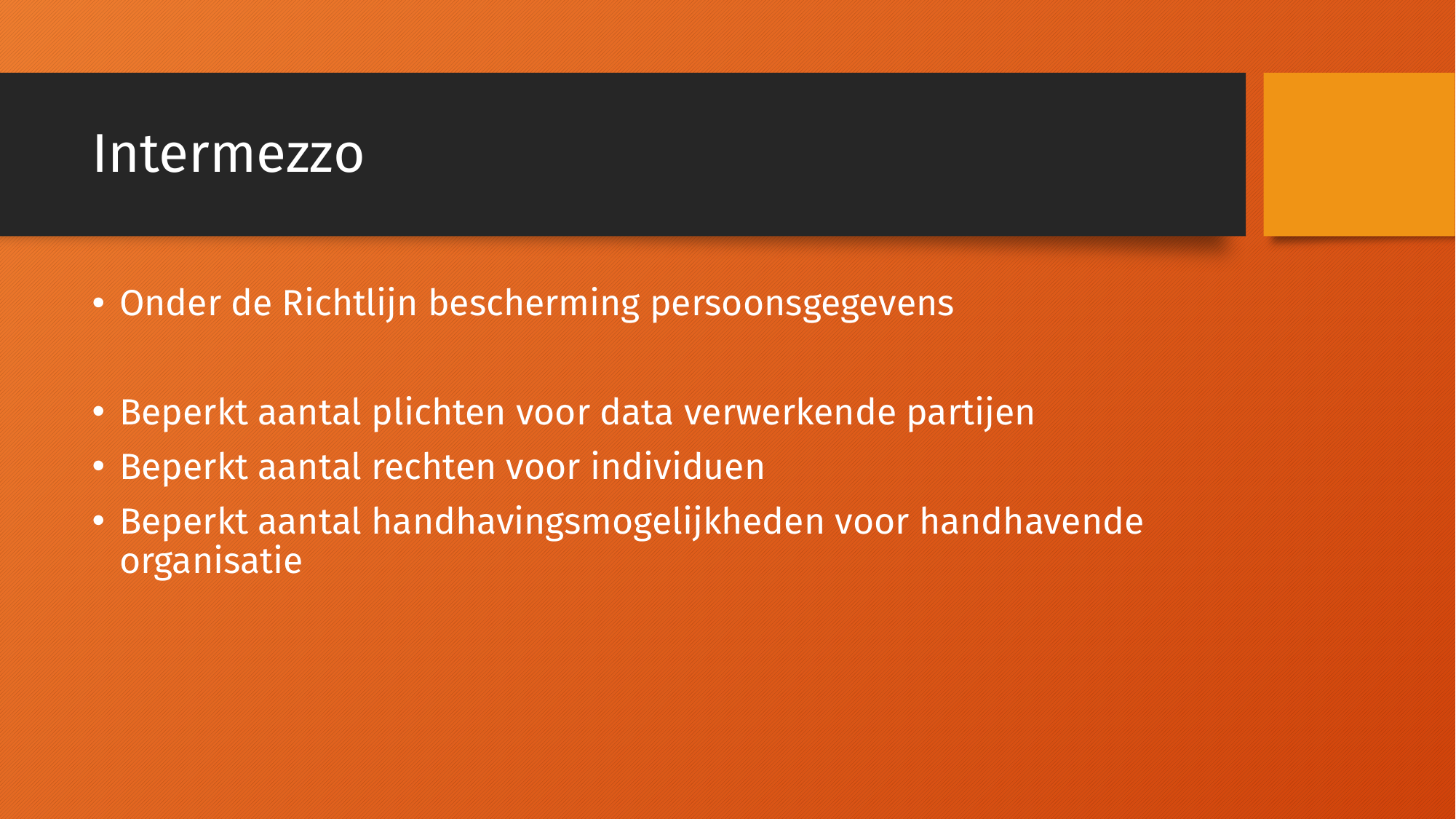

# Intermezzo
Onder de Richtlijn bescherming persoonsgegevens

Beperkt aantal plichten voor data verwerkende partijen
Beperkt aantal rechten voor individuen
Beperkt aantal handhavingsmogelijkheden voor handhavende organisatie